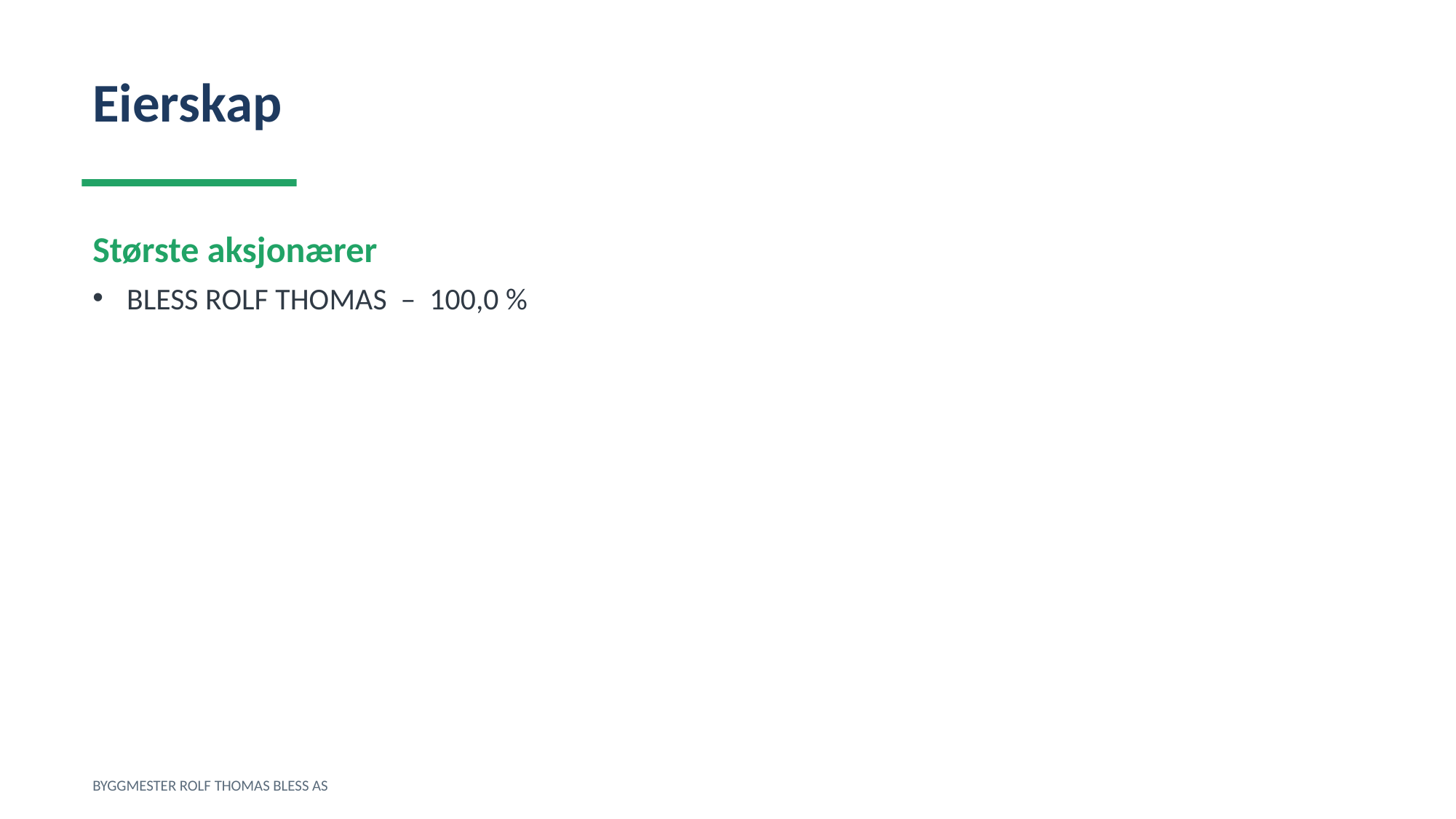

Eierskap

Største aksjonærer
BLESS ROLF THOMAS  –  100,0 %
BYGGMESTER ROLF THOMAS BLESS AS